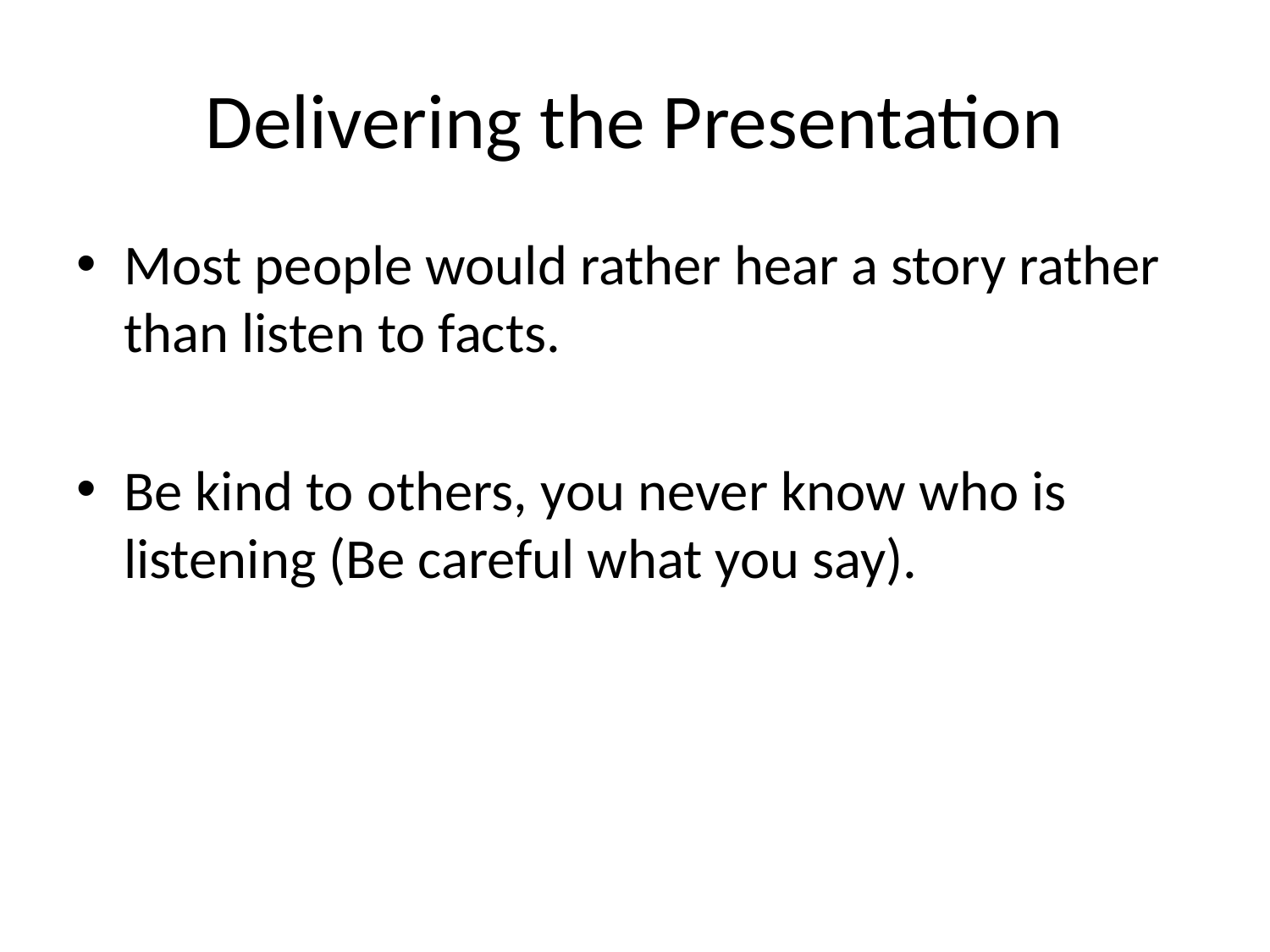

# Delivering the Presentation
Most people would rather hear a story rather than listen to facts.

Be kind to others, you never know who is listening (Be careful what you say).